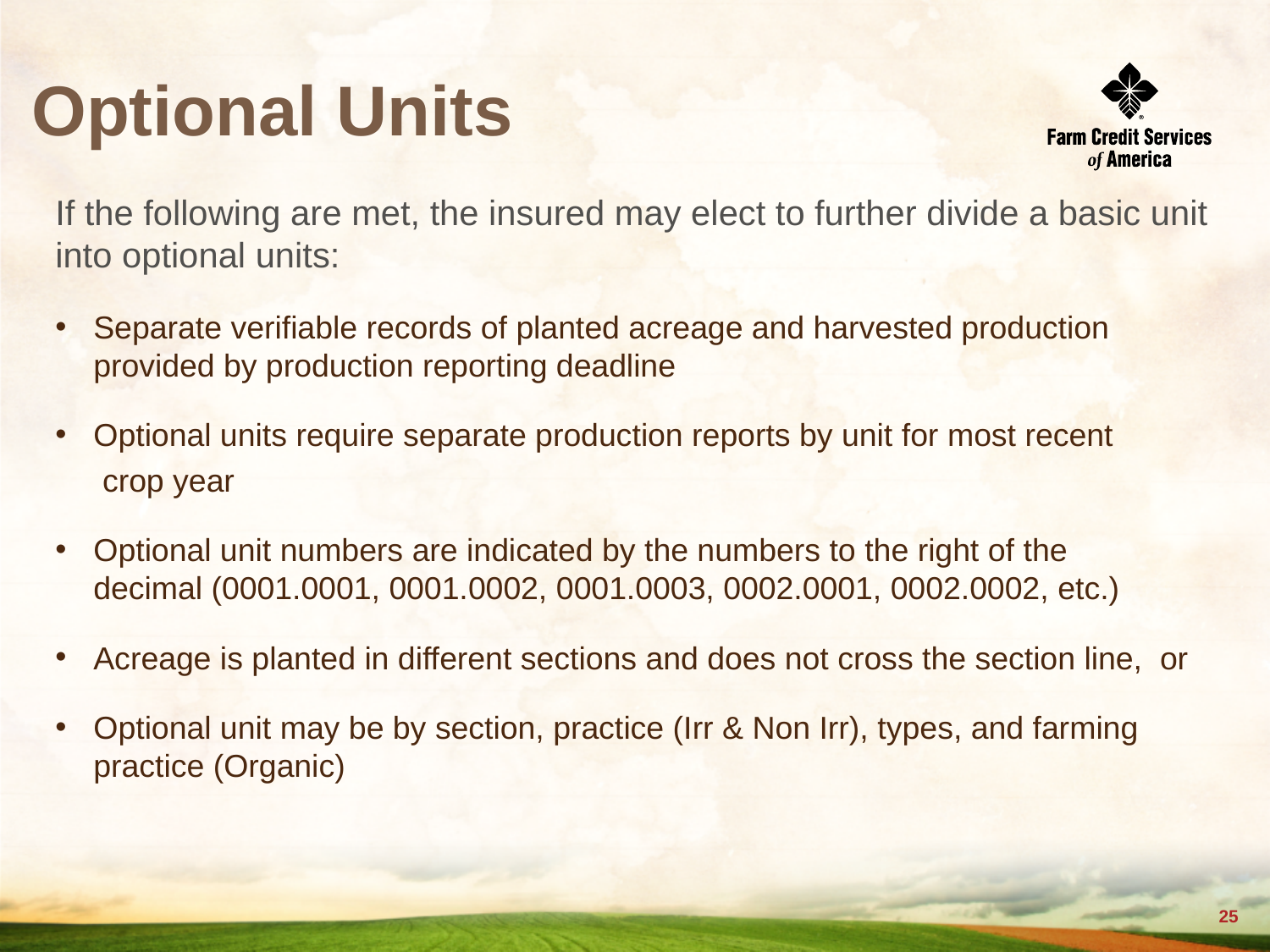

Optional Units
If the following are met, the insured may elect to further divide a basic unit into optional units:
Separate verifiable records of planted acreage and harvested production provided by production reporting deadline
Optional units require separate production reports by unit for most recent
crop year
Optional unit numbers are indicated by the numbers to the right of the         decimal (0001.0001, 0001.0002, 0001.0003, 0002.0001, 0002.0002, etc.)
Acreage is planted in different sections and does not cross the section line,  or
Optional unit may be by section, practice (Irr & Non Irr), types, and farming practice (Organic)

25